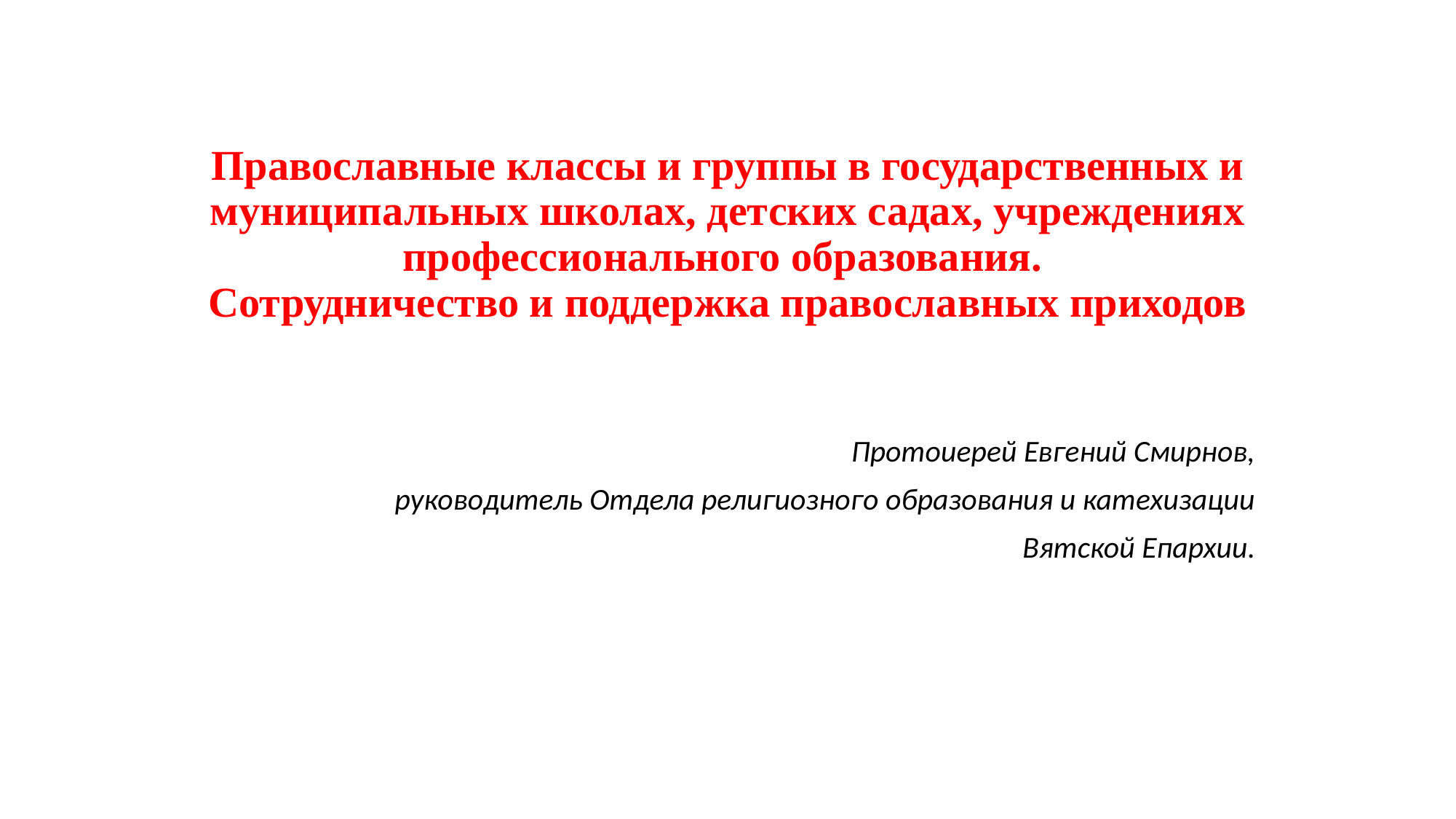

# Православные классы и группы в государственных и муниципальных школах, детских садах, учреждениях профессионального образования. Сотрудничество и поддержка православных приходов
Протоиерей Евгений Смирнов,
руководитель Отдела религиозного образования и катехизации
Вятской Епархии.